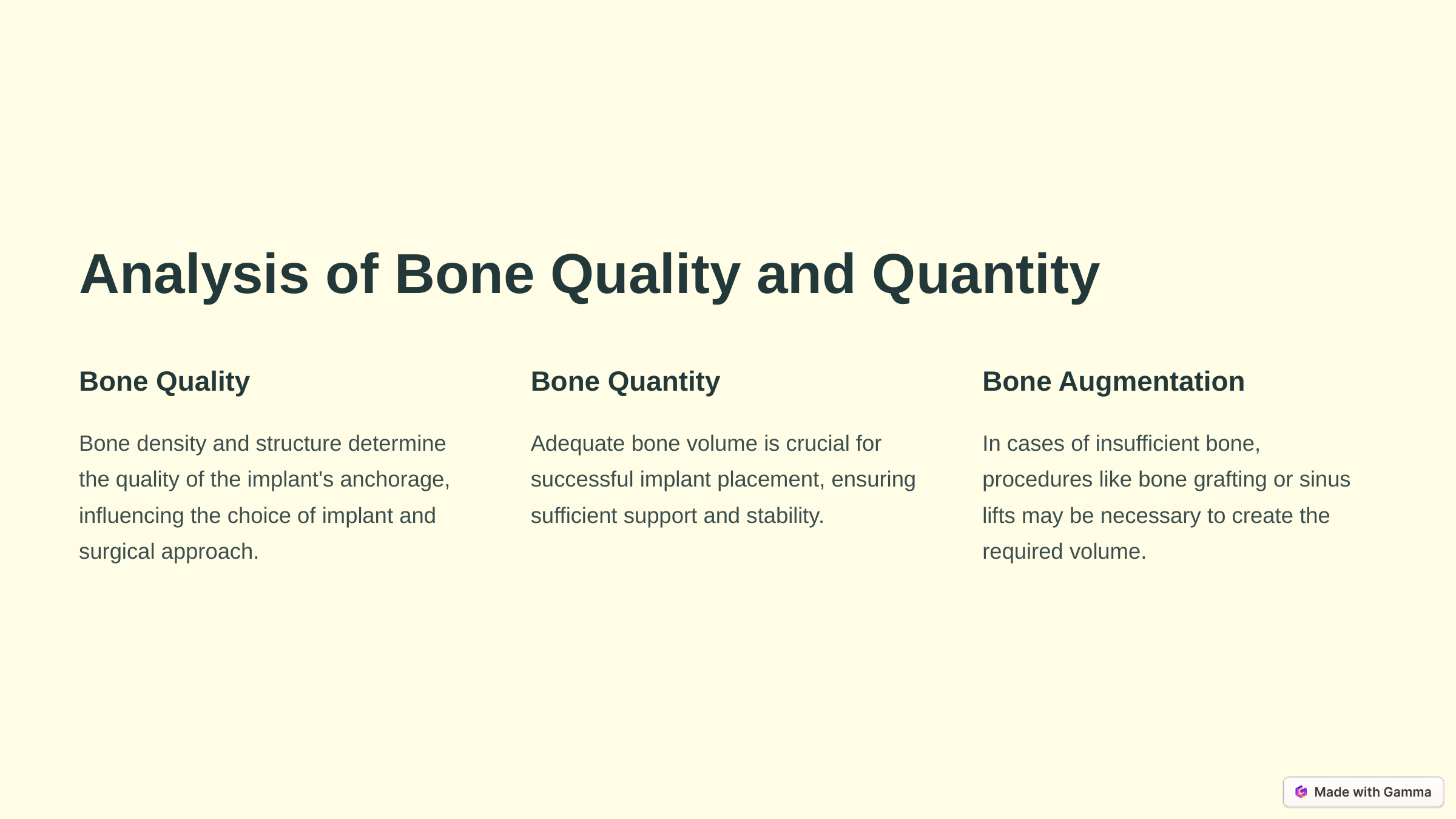

Analysis of Bone Quality and Quantity
Bone Quality
Bone Quantity
Bone Augmentation
Bone density and structure determine the quality of the implant's anchorage, influencing the choice of implant and surgical approach.
Adequate bone volume is crucial for successful implant placement, ensuring sufficient support and stability.
In cases of insufficient bone, procedures like bone grafting or sinus lifts may be necessary to create the required volume.